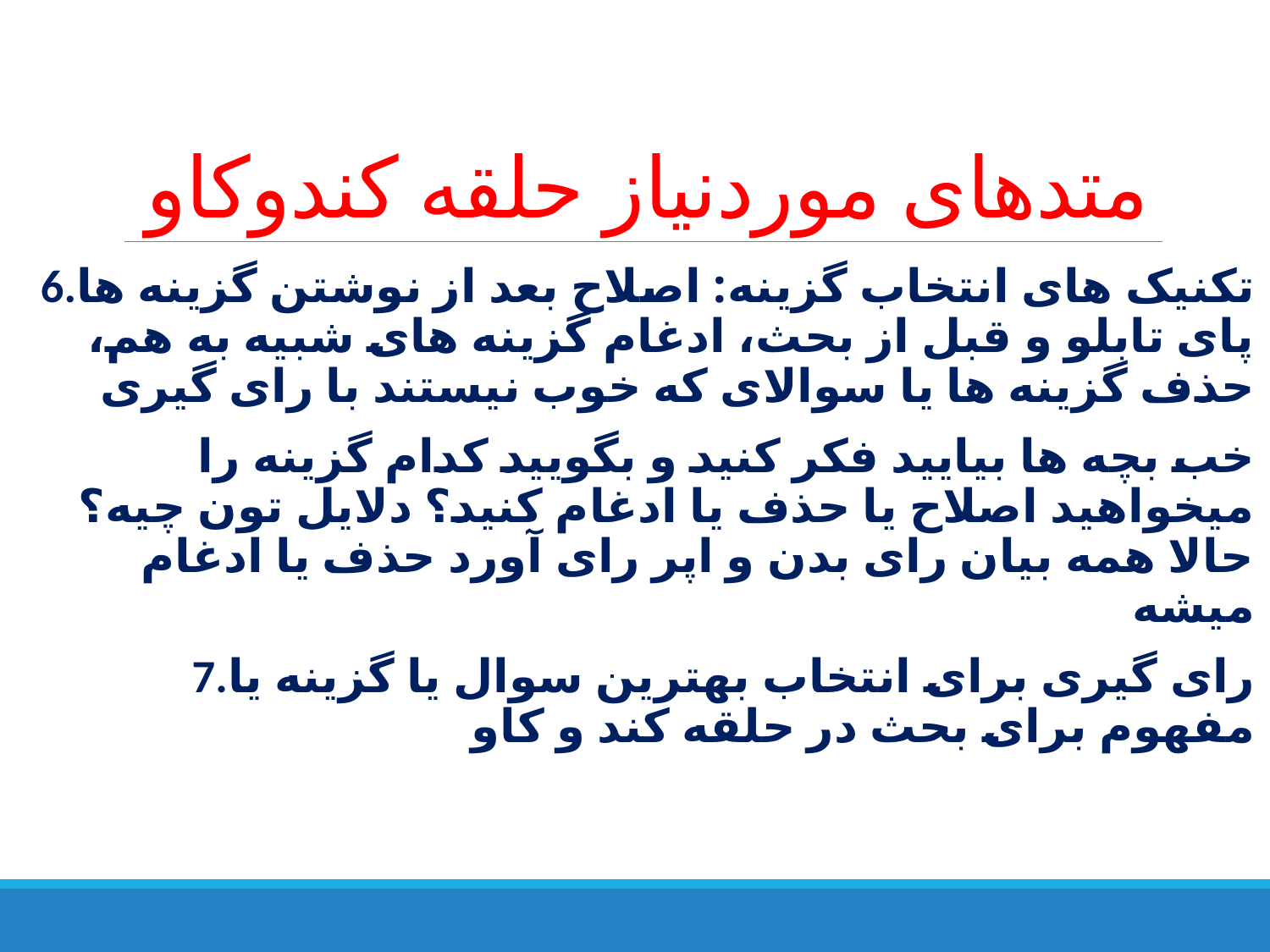

# متدهای موردنیاز حلقه کندوکاو
6.تکنیک های انتخاب گزینه: اصلاح بعد از نوشتن گزینه ها پای تابلو و قبل از بحث، ادغام گزینه های شبیه به هم، حذف گزینه ها یا سوالای که خوب نیستند با رای گیری
خب بچه ها بیایید فکر کنید و بگویید کدام گزینه را میخواهید اصلاح یا حذف یا ادغام کنید؟ دلایل تون چیه؟ حالا همه بیان رای بدن و اپر رای آورد حذف یا ادغام میشه
7.رای گیری برای انتخاب بهترین سوال یا گزینه یا مفهوم برای بحث در حلقه کند و کاو